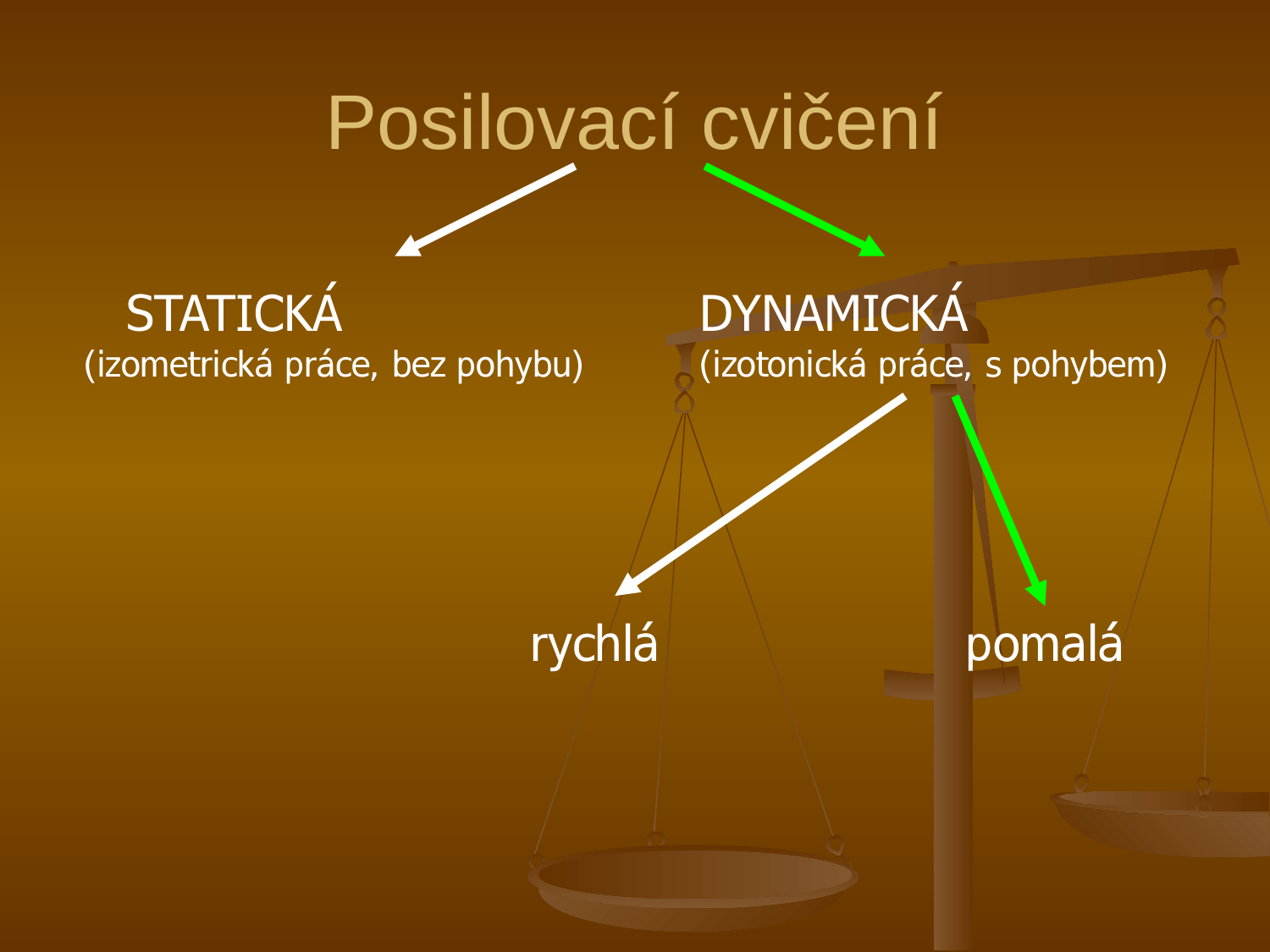

# Posilovací cvičení

STATICKÁ              (izometrická práce, bez pohybu)
DYNAMICKÁ              (izotonická práce, s pohybem)

rychlá
pomalá